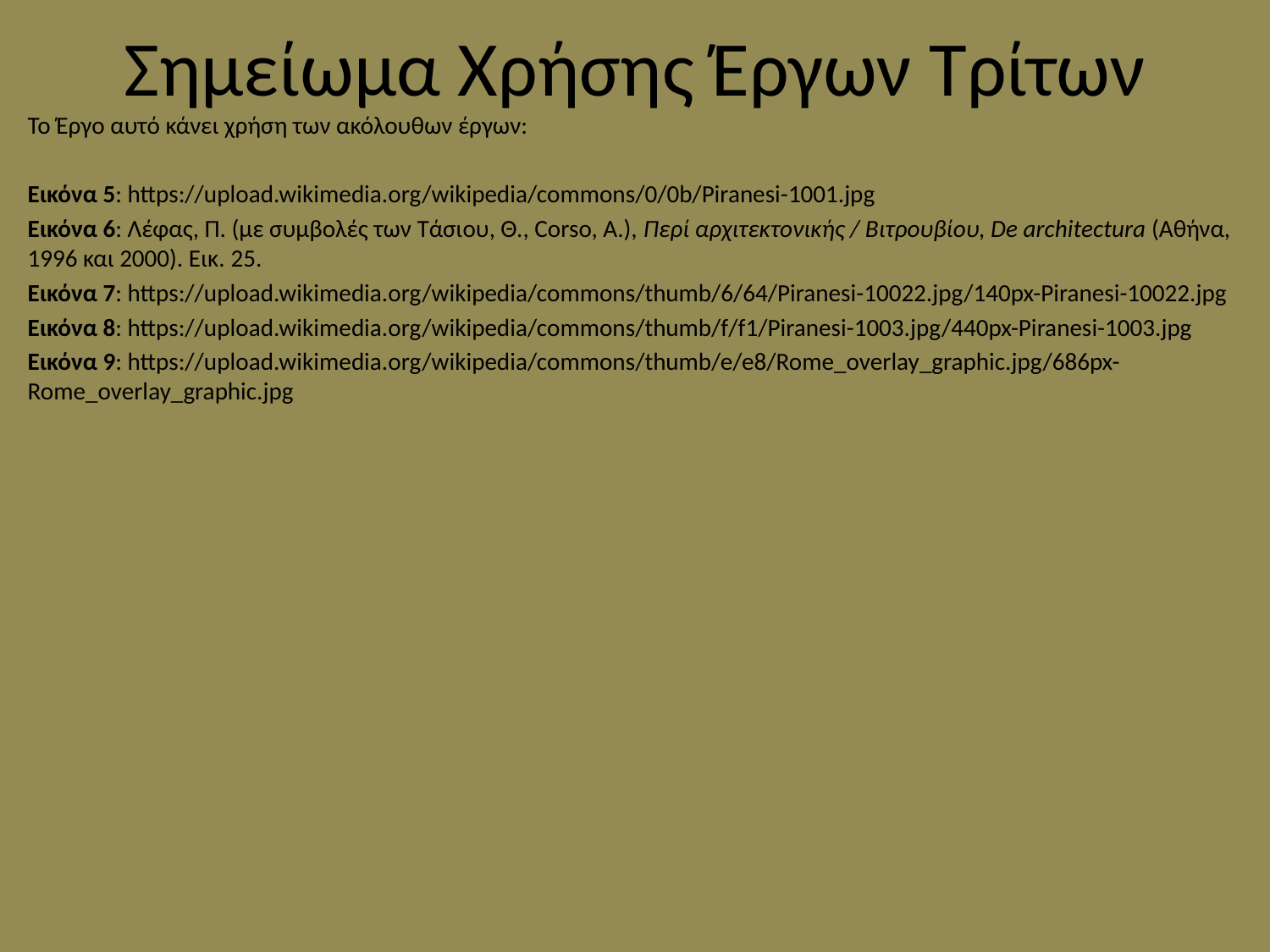

# Σημείωμα Χρήσης Έργων Τρίτων
Το Έργο αυτό κάνει χρήση των ακόλουθων έργων:

Εικόνα 5: https://upload.wikimedia.org/wikipedia/commons/0/0b/Piranesi-1001.jpg
Εικόνα 6: Λέφας, Π. (με συμβολές των Τάσιου, Θ., Corso, A.), Περί αρχιτεκτονικής / Βιτρουβίου, De architectura (Αθήνα, 1996 και 2000). Εικ. 25.
Εικόνα 7: https://upload.wikimedia.org/wikipedia/commons/thumb/6/64/Piranesi-10022.jpg/140px-Piranesi-10022.jpg
Εικόνα 8: https://upload.wikimedia.org/wikipedia/commons/thumb/f/f1/Piranesi-1003.jpg/440px-Piranesi-1003.jpg
Εικόνα 9: https://upload.wikimedia.org/wikipedia/commons/thumb/e/e8/Rome_overlay_graphic.jpg/686px-Rome_overlay_graphic.jpg